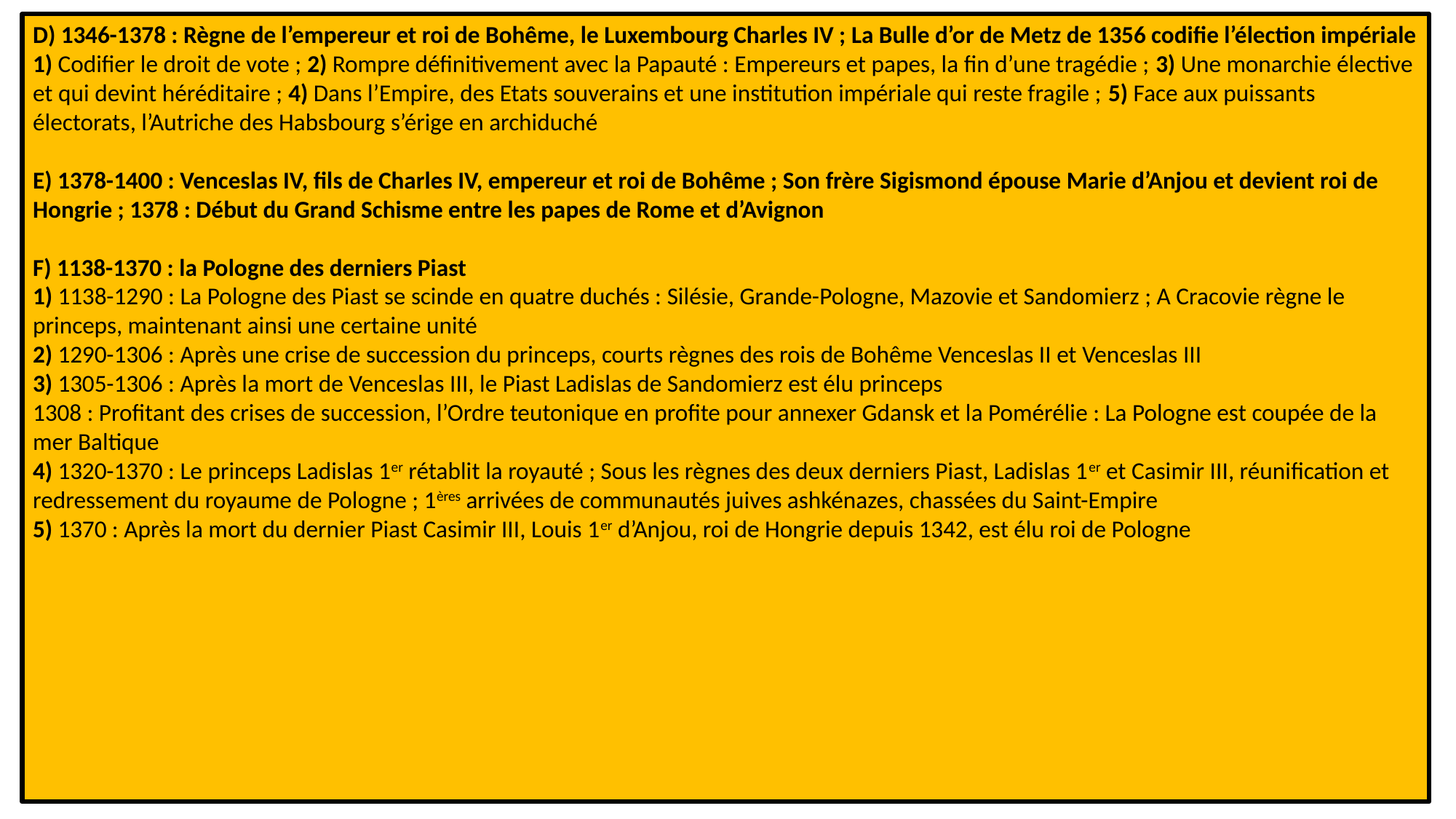

D) 1346-1378 : Règne de l’empereur et roi de Bohême, le Luxembourg Charles IV ; La Bulle d’or de Metz de 1356 codifie l’élection impériale
1) Codifier le droit de vote ; 2) Rompre définitivement avec la Papauté : Empereurs et papes, la fin d’une tragédie ; 3) Une monarchie élective et qui devint héréditaire ; 4) Dans l’Empire, des Etats souverains et une institution impériale qui reste fragile ; 5) Face aux puissants électorats, l’Autriche des Habsbourg s’érige en archiduché

E) 1378-1400 : Venceslas IV, fils de Charles IV, empereur et roi de Bohême ; Son frère Sigismond épouse Marie d’Anjou et devient roi de Hongrie ; 1378 : Début du Grand Schisme entre les papes de Rome et d’Avignon

F) 1138-1370 : la Pologne des derniers Piast
1) 1138-1290 : La Pologne des Piast se scinde en quatre duchés : Silésie, Grande-Pologne, Mazovie et Sandomierz ; A Cracovie règne le princeps, maintenant ainsi une certaine unité
2) 1290-1306 : Après une crise de succession du princeps, courts règnes des rois de Bohême Venceslas II et Venceslas III
3) 1305-1306 : Après la mort de Venceslas III, le Piast Ladislas de Sandomierz est élu princeps
1308 : Profitant des crises de succession, l’Ordre teutonique en profite pour annexer Gdansk et la Pomérélie : La Pologne est coupée de la mer Baltique
4) 1320-1370 : Le princeps Ladislas 1er rétablit la royauté ; Sous les règnes des deux derniers Piast, Ladislas 1er et Casimir III, réunification et redressement du royaume de Pologne ; 1ères arrivées de communautés juives ashkénazes, chassées du Saint-Empire
5) 1370 : Après la mort du dernier Piast Casimir III, Louis 1er d’Anjou, roi de Hongrie depuis 1342, est élu roi de Pologne

4